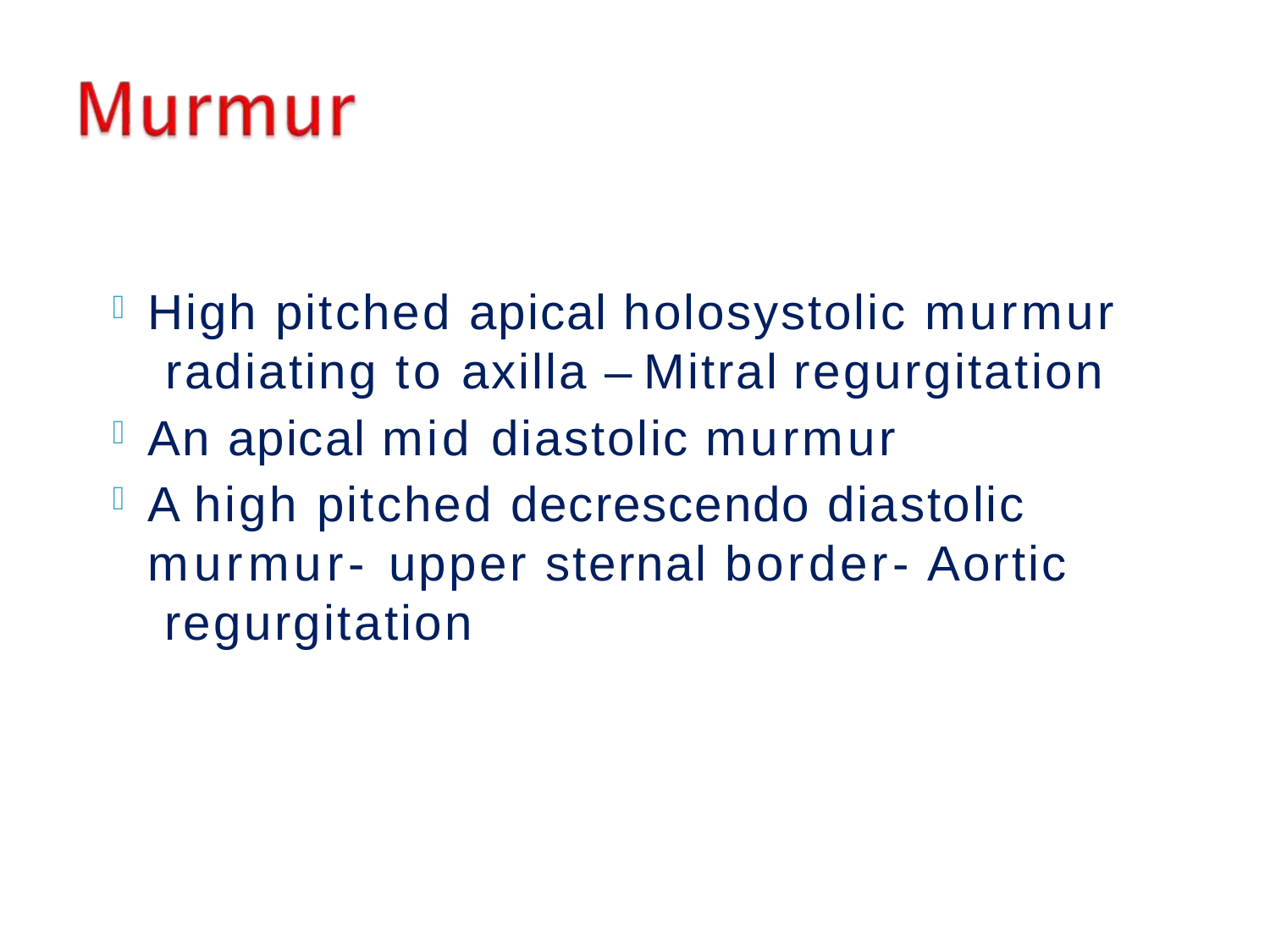

High pitched apical holosystolic murmur  radiating to axilla – Mitral regurgitation
An apical mid diastolic murmur
A high pitched decrescendo diastolic  murmur- upper sternal border- Aortic  regurgitation